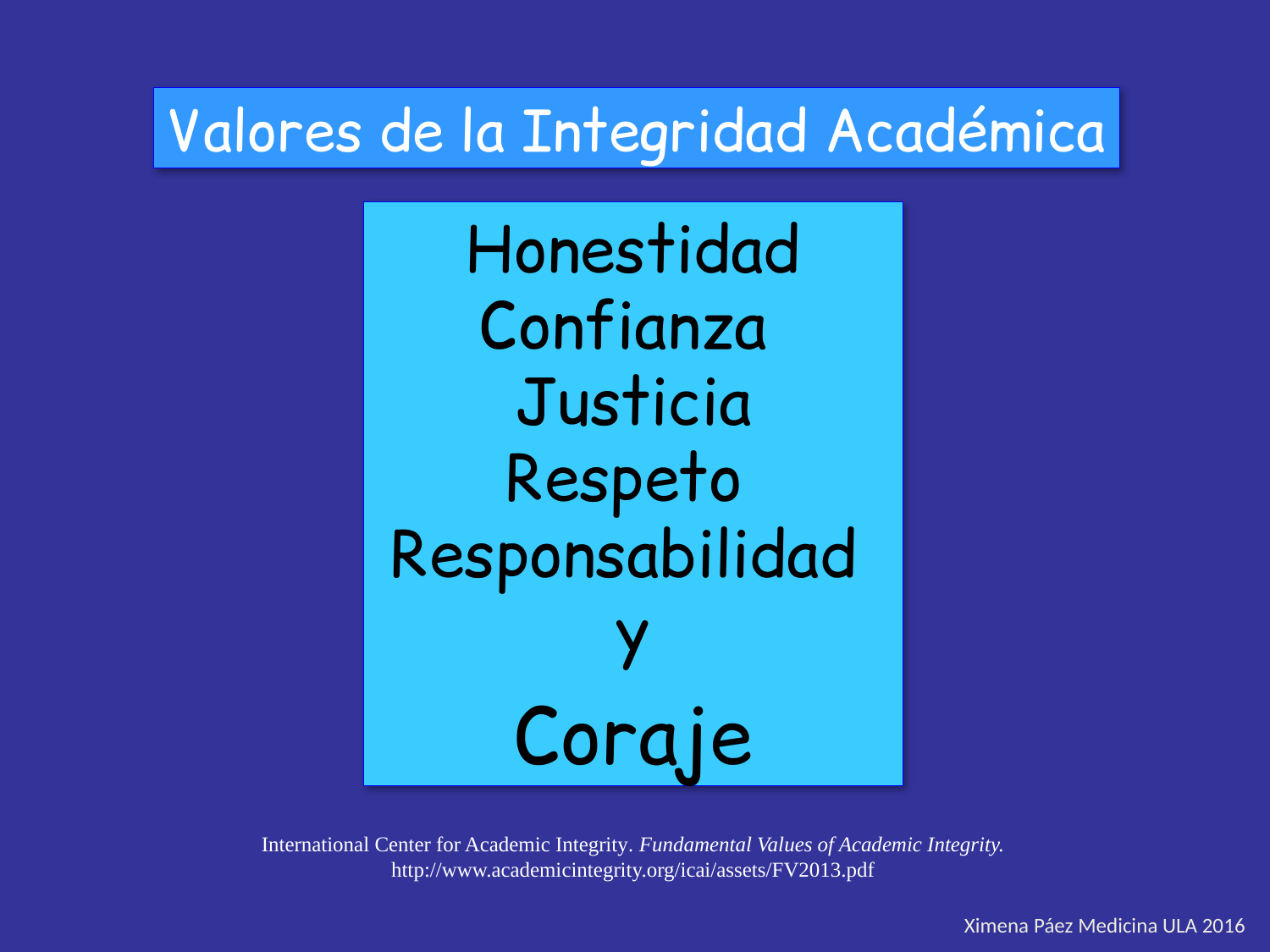

Valores de la Integridad Académica
Honestidad Confianza
Justicia
Respeto  Responsabilidad
y

Coraje
International Center for Academic Integrity. Fundamental Values of Academic Integrity.
http://www.academicintegrity.org/icai/assets/FV2013.pdf
Ximena Páez Medicina ULA 2016